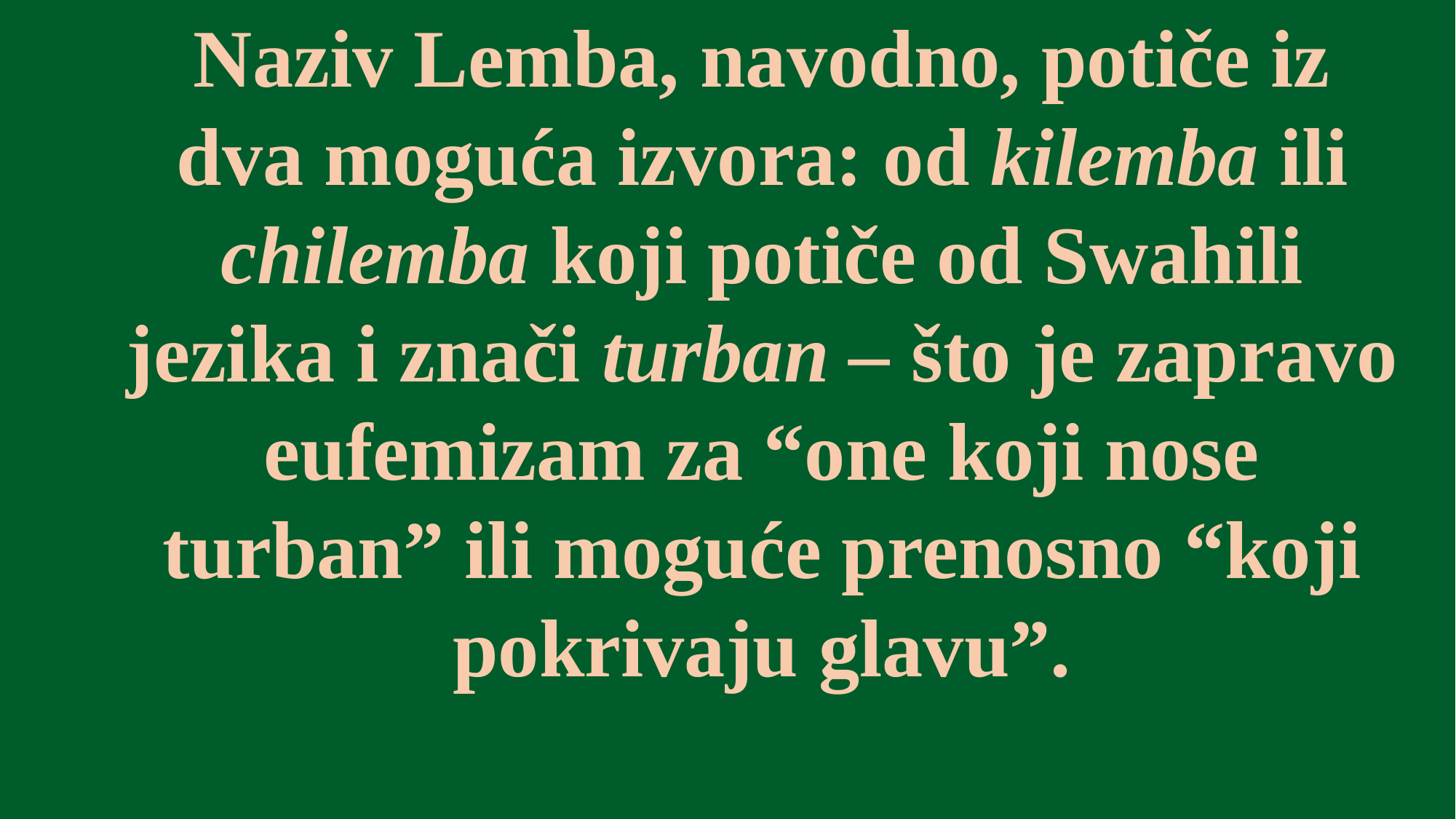

Naziv Lemba, navodno, potiče iz dva moguća izvora: od kilemba ili chilemba koji potiče od Swahili jezika i znači turban – što je zapravo eufemizam za “one koji nose turban” ili moguće prenosno “koji pokrivaju glavu”.